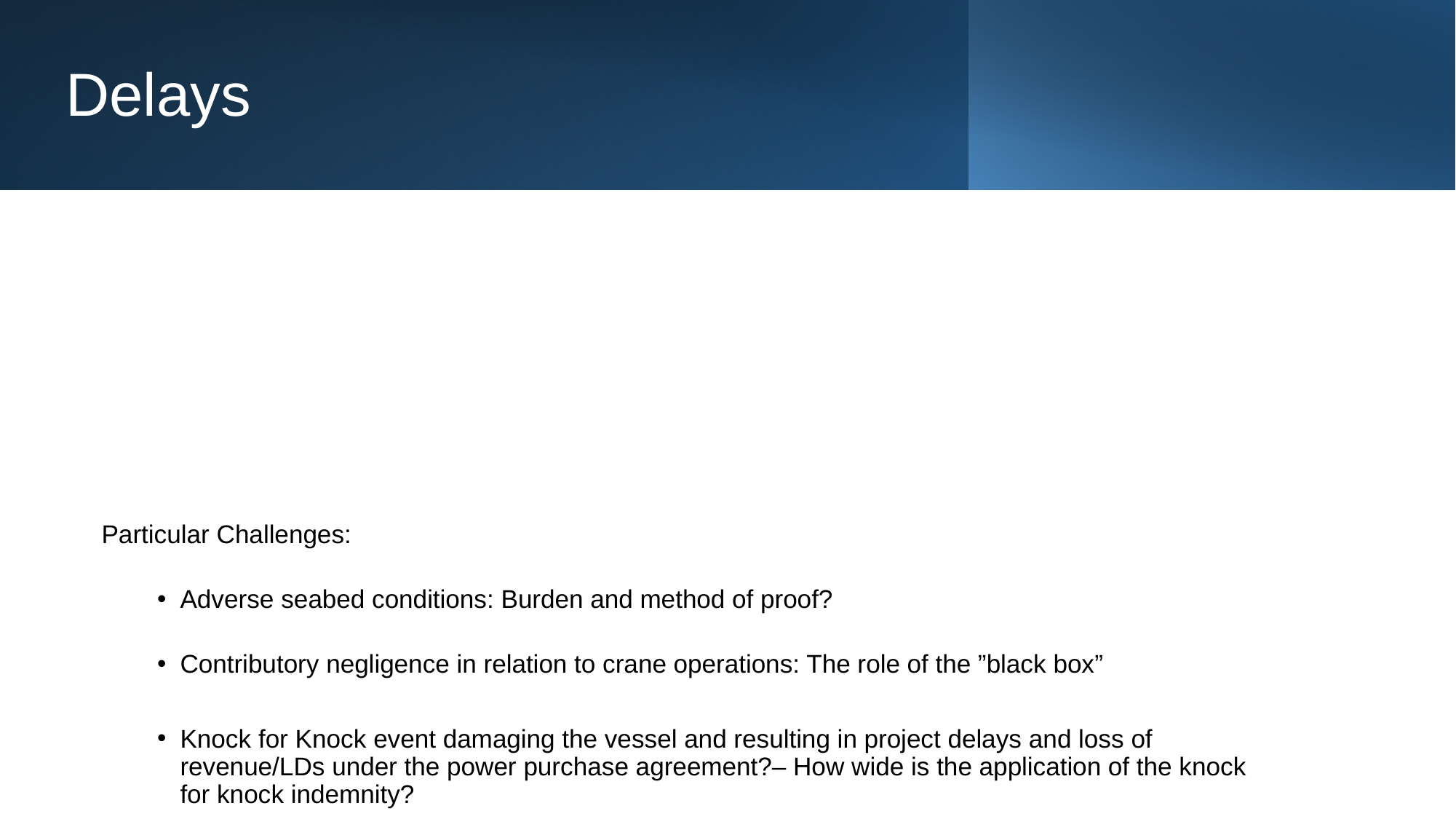

# Delays

Particular Challenges:

Adverse seabed conditions: Burden and method of proof?

Contributory negligence in relation to crane operations: The role of the ”black box”

Knock for Knock event damaging the vessel and resulting in project delays and loss of revenue/LDs under the power purchase agreement?– How wide is the application of the knock for knock indemnity?